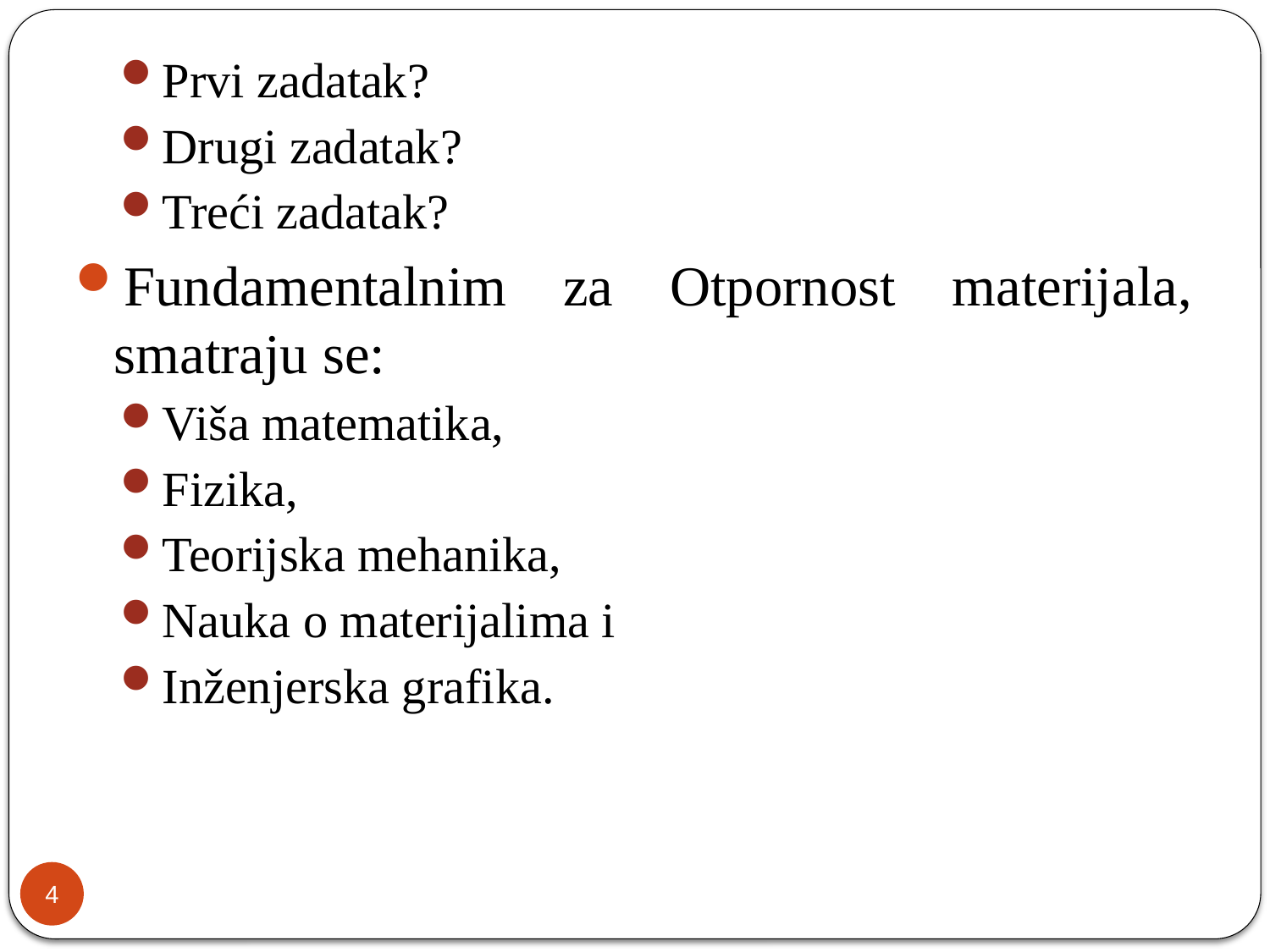

Prvi zadatak?
Drugi zadatak?
Treći zadatak?
Fundamentalnim za Otpornost materijala, smatraju se:
Viša matematika,
Fizika,
Teorijska mehanika,
Nauka o materijalima i
Inženjerska grafika.

4